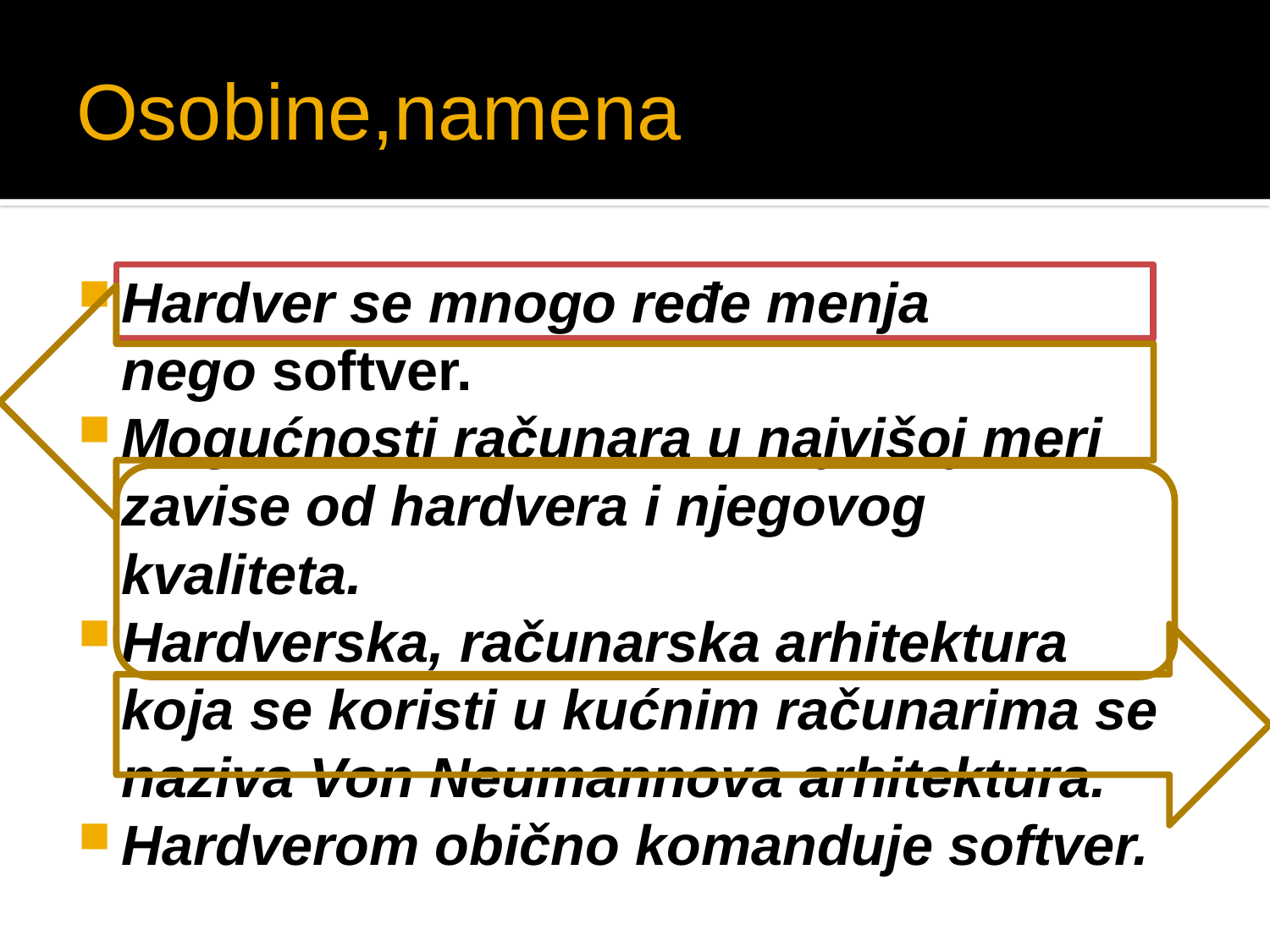

# Osobine,namena
Hardver se mnogo ređe menja nego softver.
Mogućnosti računara u najvišoj meri zavise od hardvera i njegovog kvaliteta.
Hardverska, računarska arhitektura koja se koristi u kućnim računarima se naziva Von Neumannova arhitektura.
Hardverom obično komanduje softver.